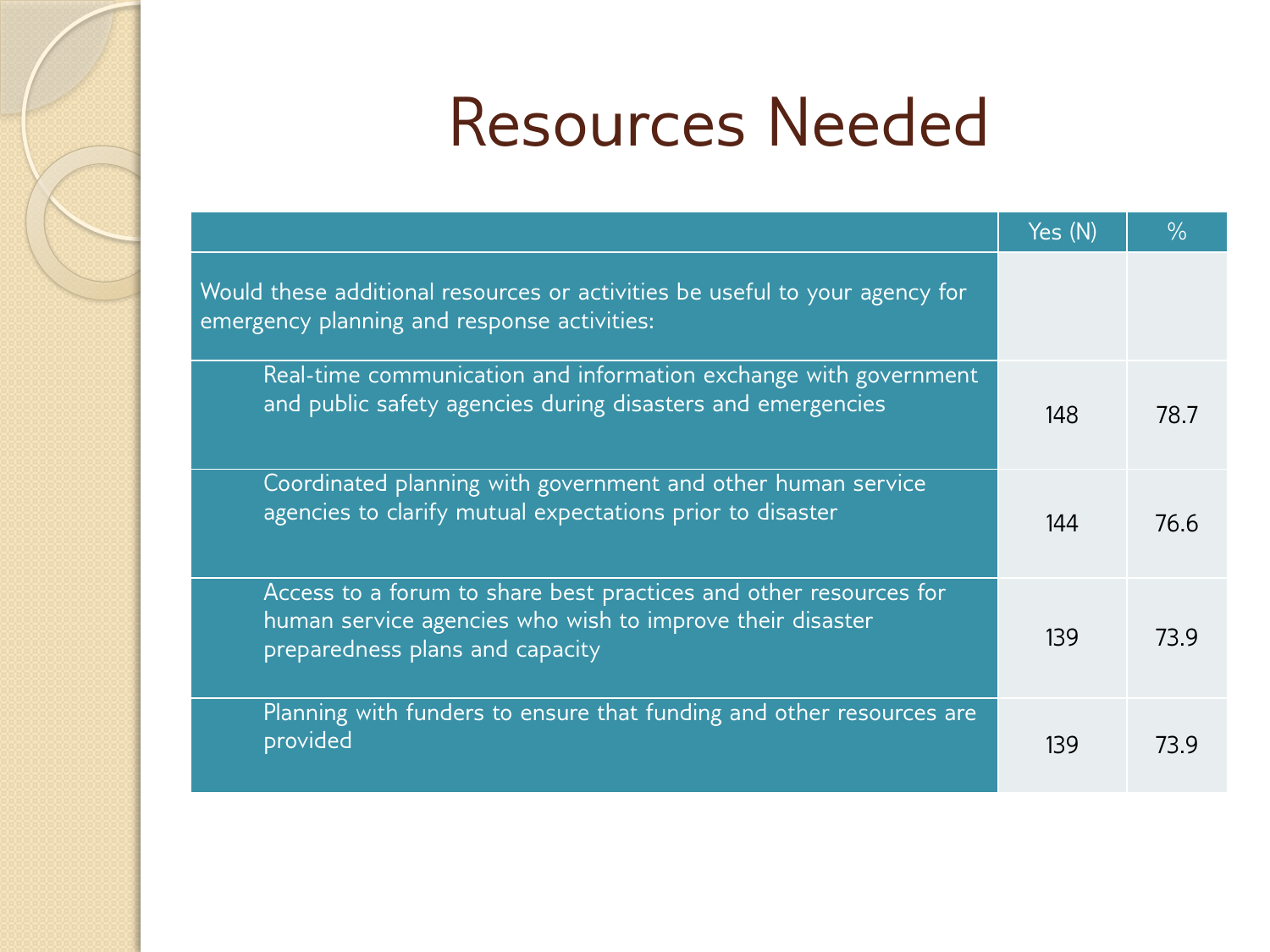

# Resources Needed
|  | Yes (N) | % |
| --- | --- | --- |
| Would these additional resources or activities be useful to your agency for emergency planning and response activities: |  |  |
| Real-time communication and information exchange with government and public safety agencies during disasters and emergencies | 148 | 78.7 |
| Coordinated planning with government and other human service agencies to clarify mutual expectations prior to disaster | 144 | 76.6 |
| Access to a forum to share best practices and other resources for human service agencies who wish to improve their disaster preparedness plans and capacity | 139 | 73.9 |
| Planning with funders to ensure that funding and other resources are provided | 139 | 73.9 |